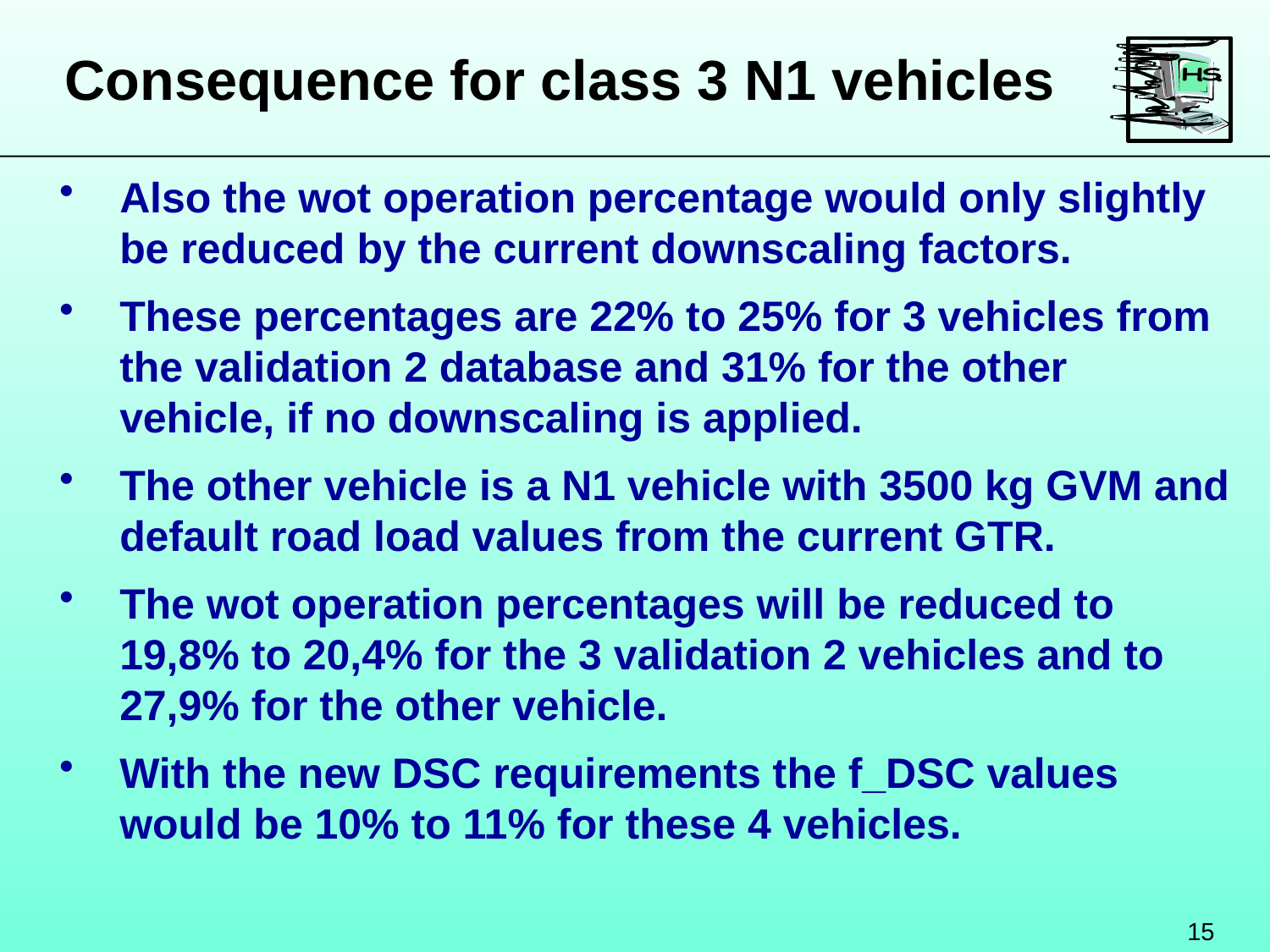

Consequence for class 3 N1 vehicles

Also the wot operation percentage would only slightly be reduced by the current downscaling factors.
These percentages are 22% to 25% for 3 vehicles from the validation 2 database and 31% for the other vehicle, if no downscaling is applied.
The other vehicle is a N1 vehicle with 3500 kg GVM and default road load values from the current GTR.
The wot operation percentages will be reduced to 19,8% to 20,4% for the 3 validation 2 vehicles and to 27,9% for the other vehicle.
With the new DSC requirements the f_DSC values would be 10% to 11% for these 4 vehicles.

15